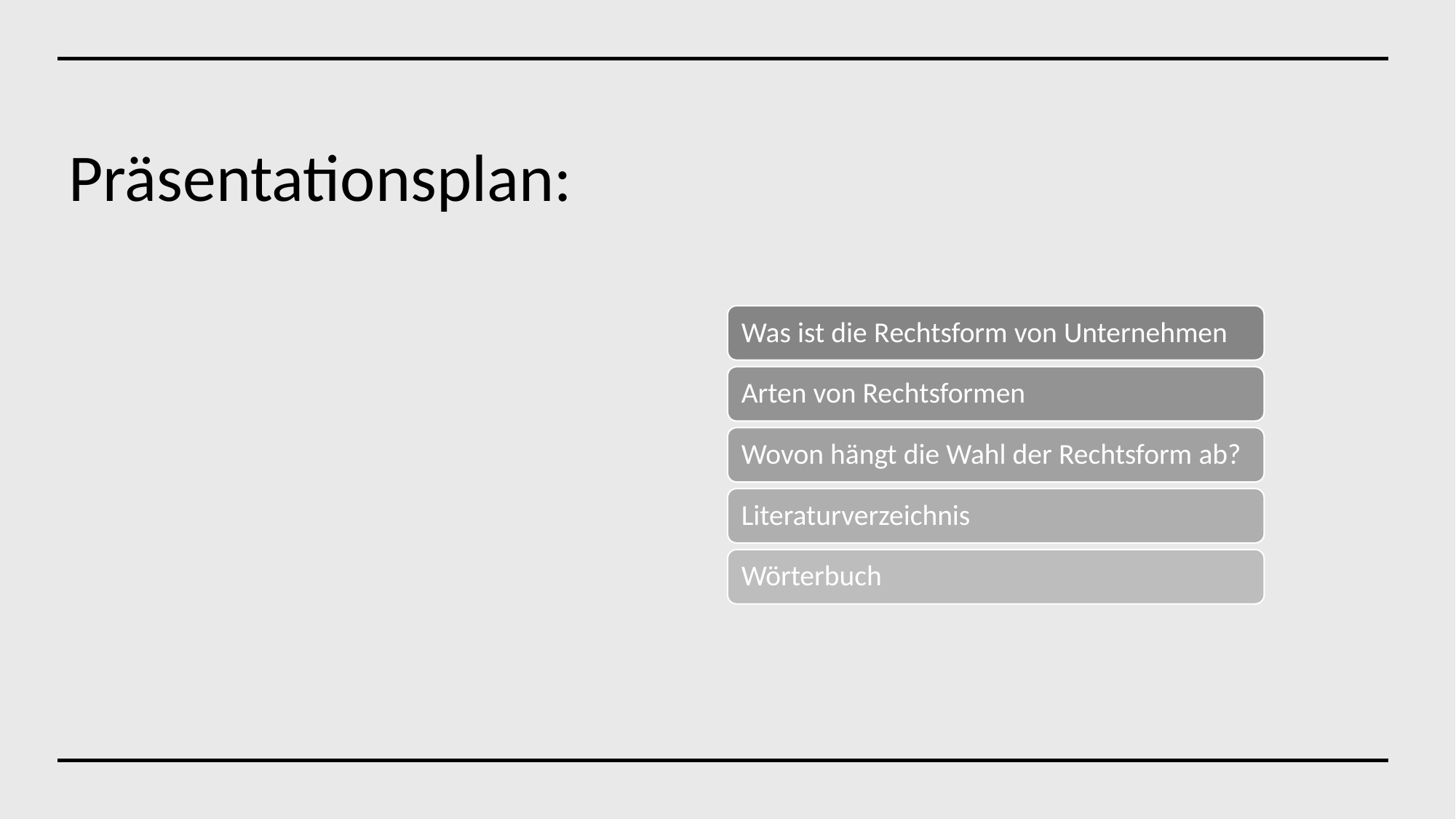

Präsentationsplan:

Was ist die Rechtsform von Unternehmen
Arten von Rechtsformen
Wovon hängt die Wahl der Rechtsform ab?
Literaturverzeichnis
Wörterbuch